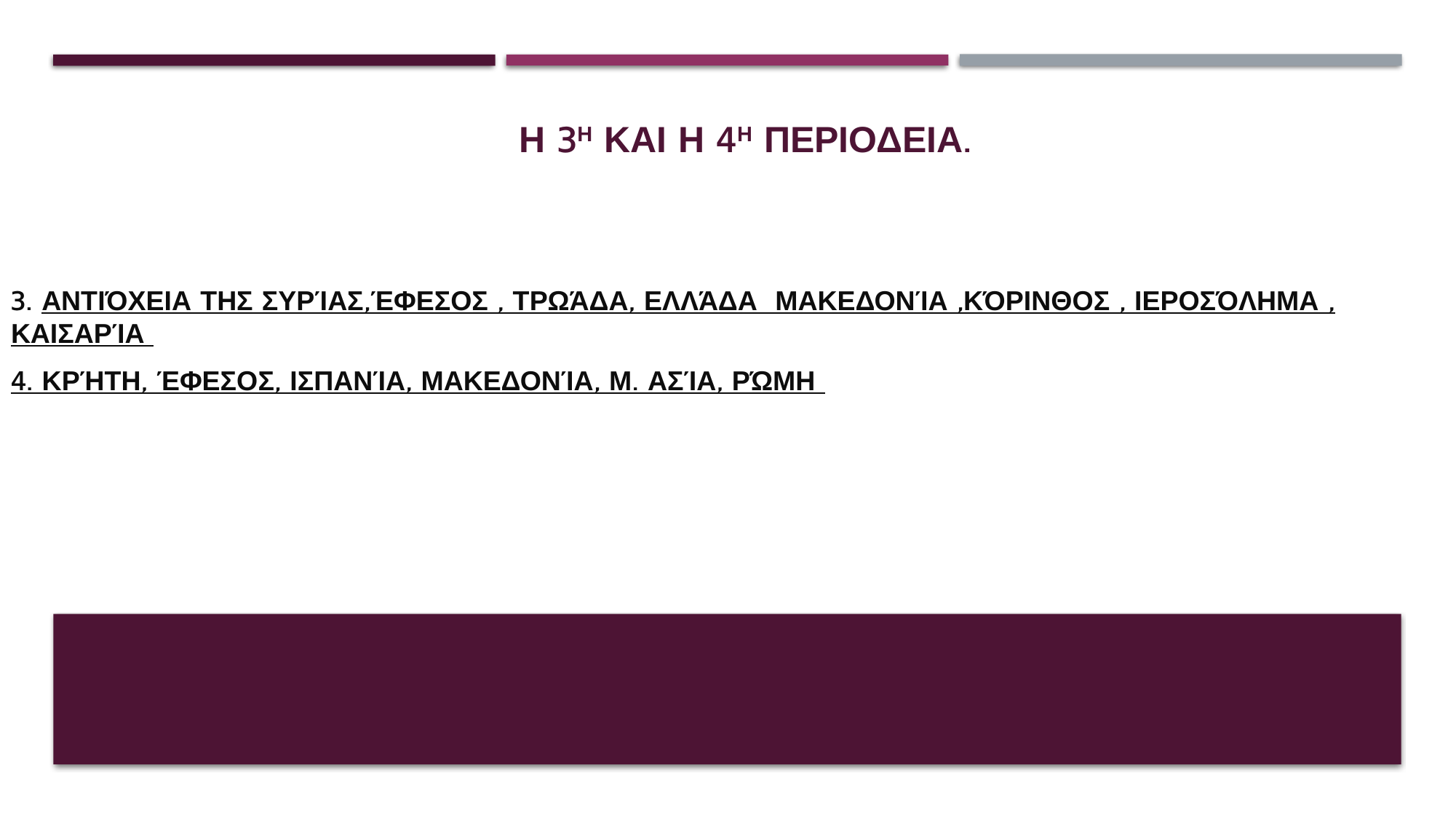

# Η 3η ΚΑΙ Η 4η ΠΕΡΙΟΔΕΙΑ.

3. Αντιόχεια της Συρίας,Έφεσος , Τρωάδα, Ελλάδα  Μακεδονία ,Κόρινθος , Ιεροσόλημα , Καισαρία
4. Κρήτη, Έφεσος, Ισπανία, Μακεδονία, Μ. Ασία, Ρώμη